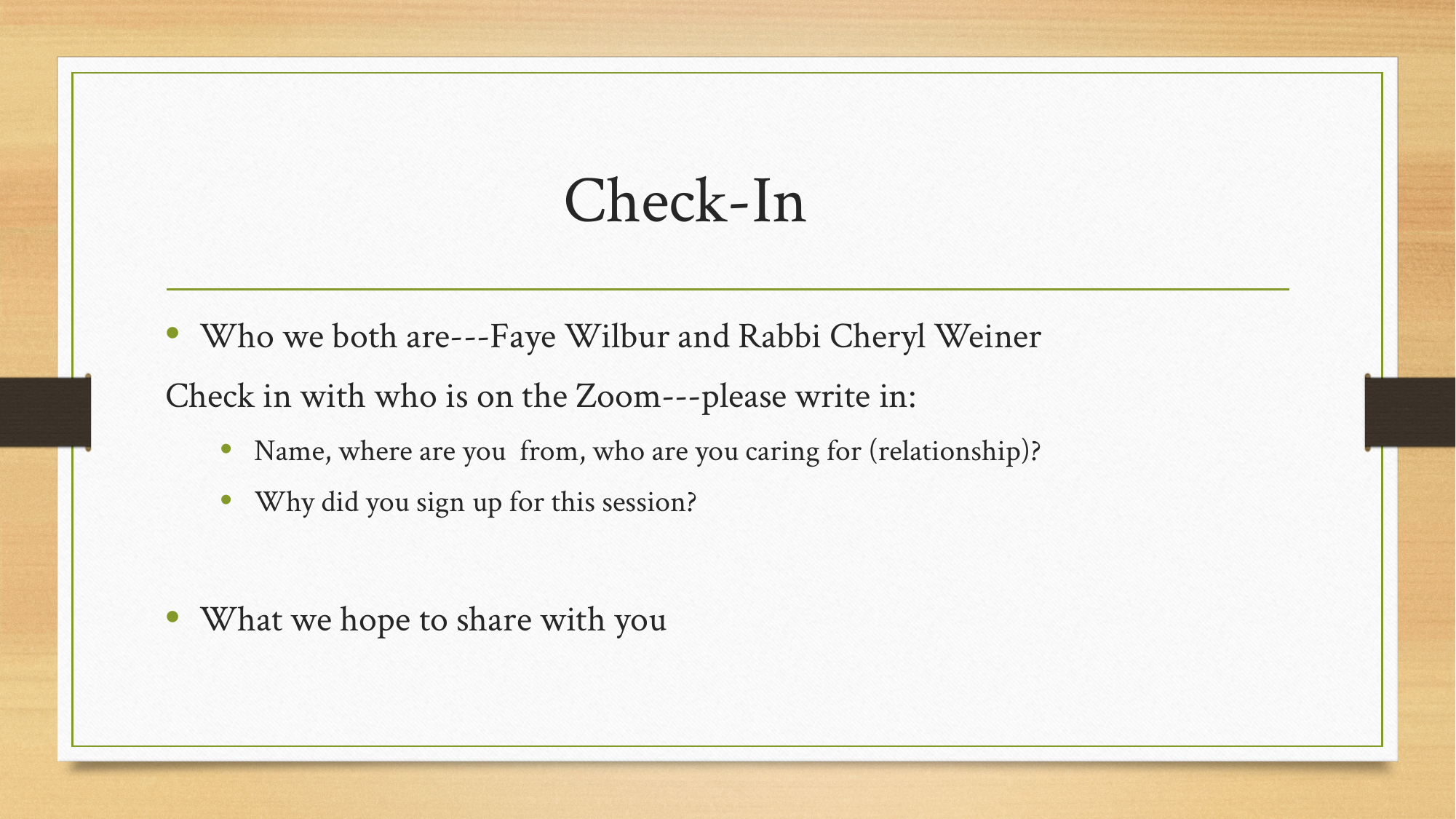

# Check-In
Who we both are---Faye Wilbur and Rabbi Cheryl Weiner
Check in with who is on the Zoom---please write in:
Name, where are you  from, who are you caring for (relationship)?
Why did you sign up for this session?

What we hope to share with you